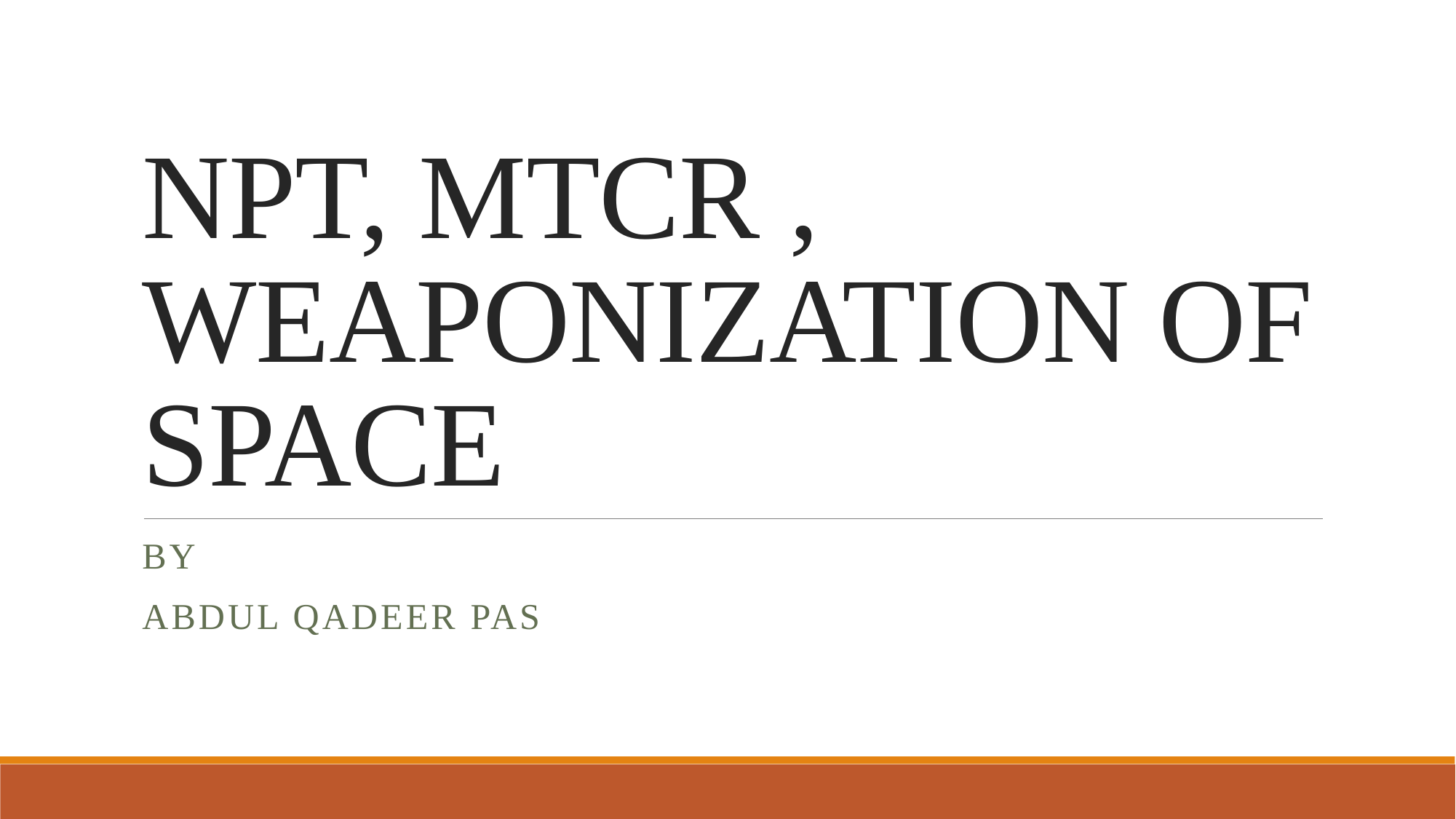

# NPT, MTCR , WEAPONIZATION OF SPACE
By
Abdul Qadeer pas